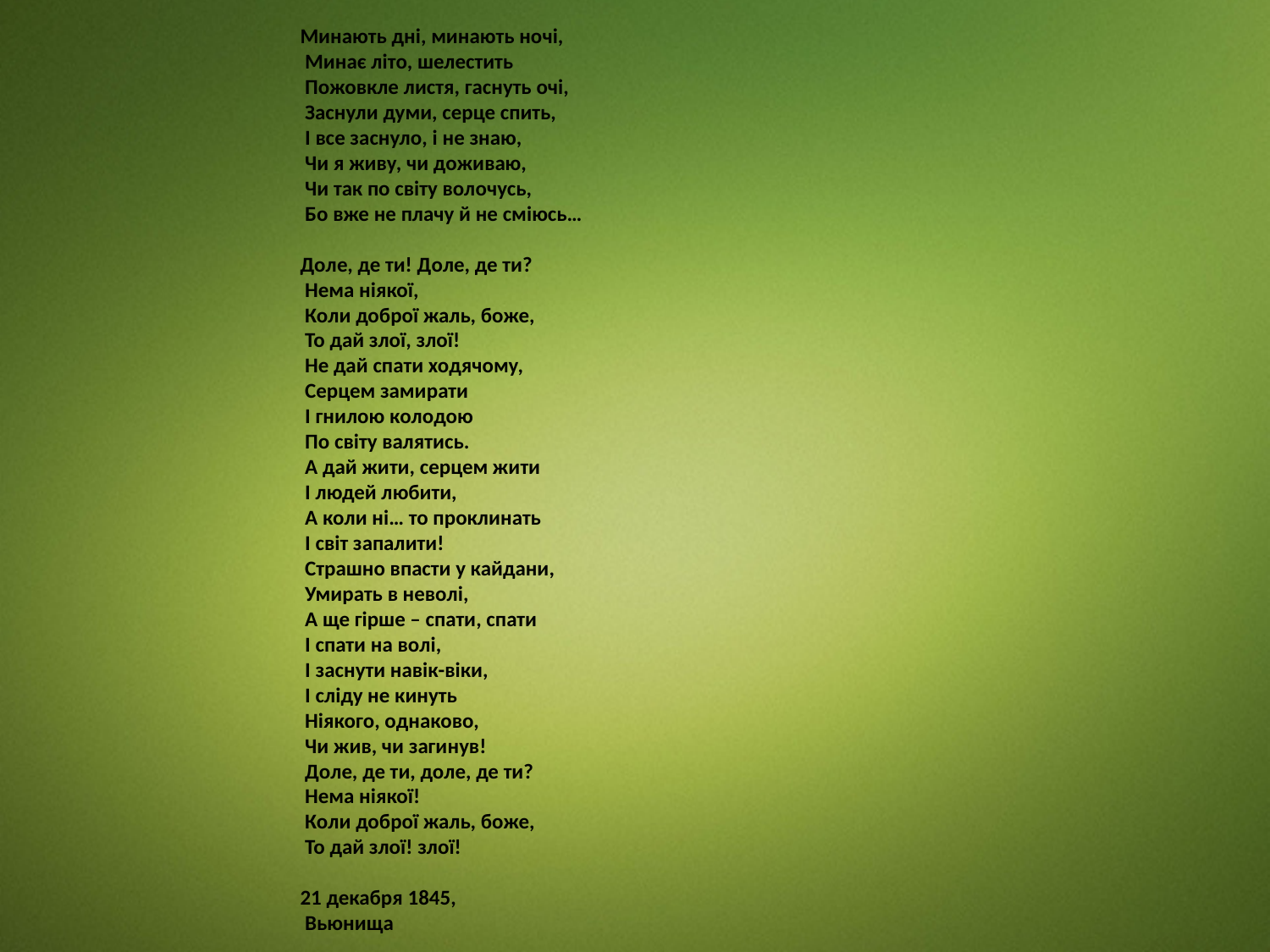

Минають дні, минають ночі,
 Минає літо, шелестить
 Пожовкле листя, гаснуть очі,
 Заснули думи, серце спить,
 І все заснуло, і не знаю,
 Чи я живу, чи доживаю,
 Чи так по світу волочусь,
 Бо вже не плачу й не сміюсь…

Доле, де ти! Доле, де ти?
 Нема ніякої,
 Коли доброї жаль, боже,
 То дай злої, злої!
 Не дай спати ходячому,
 Серцем замирати
 І гнилою колодою
 По світу валятись.
 А дай жити, серцем жити
 І людей любити,
 А коли ні… то проклинать
 І світ запалити!
 Страшно впасти у кайдани,
 Умирать в неволі,
 А ще гірше – спати, спати
 І спати на волі,
 І заснути навік-віки,
 І сліду не кинуть
 Ніякого, однаково,
 Чи жив, чи загинув!
 Доле, де ти, доле, де ти?
 Нема ніякої!
 Коли доброї жаль, боже,
 То дай злої! злої!

21 декабря 1845,
 Вьюнища